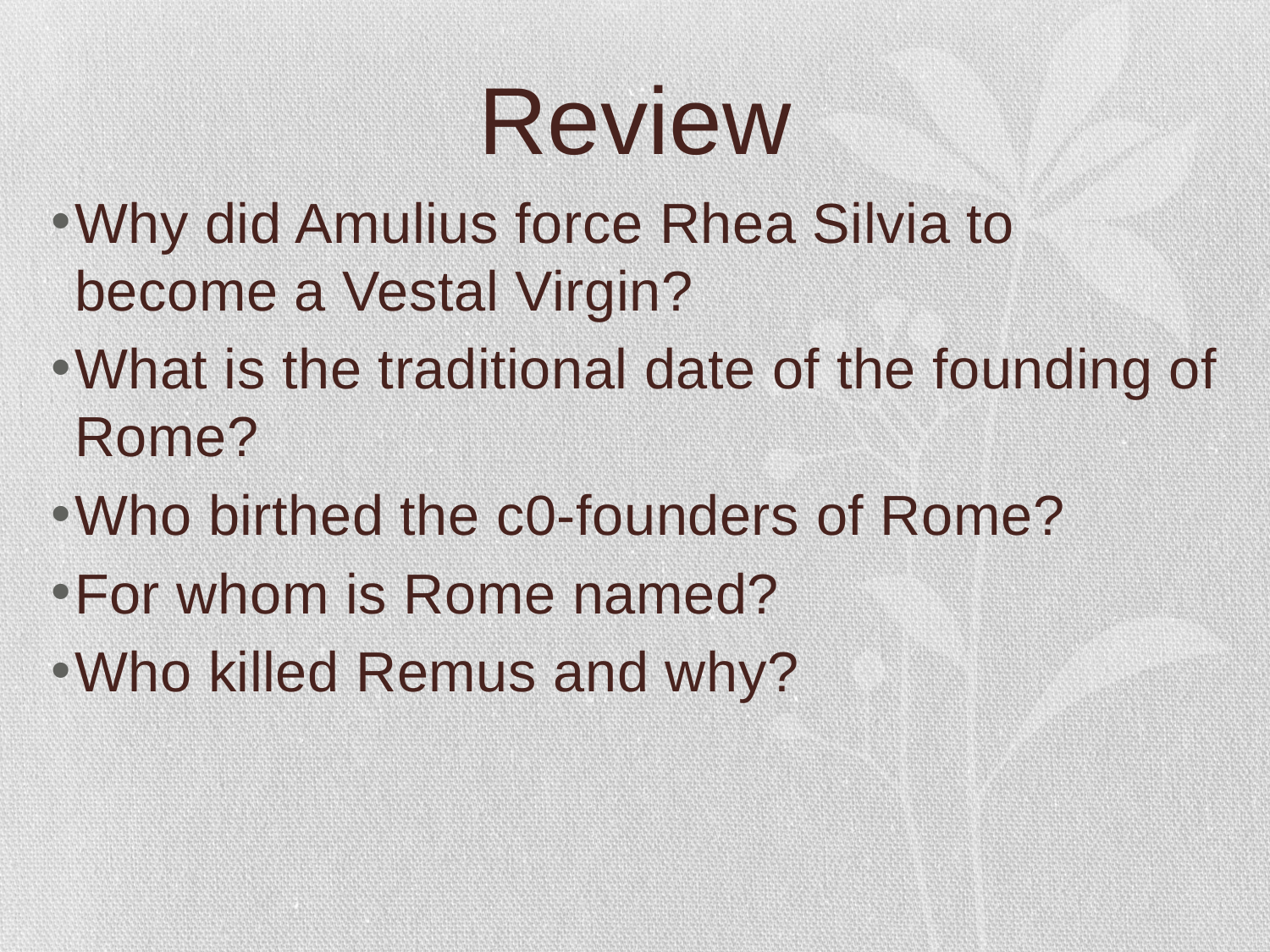

# Review
Why did Amulius force Rhea Silvia to become a Vestal Virgin?
What is the traditional date of the founding of Rome?
Who birthed the c0-founders of Rome?
For whom is Rome named?
Who killed Remus and why?